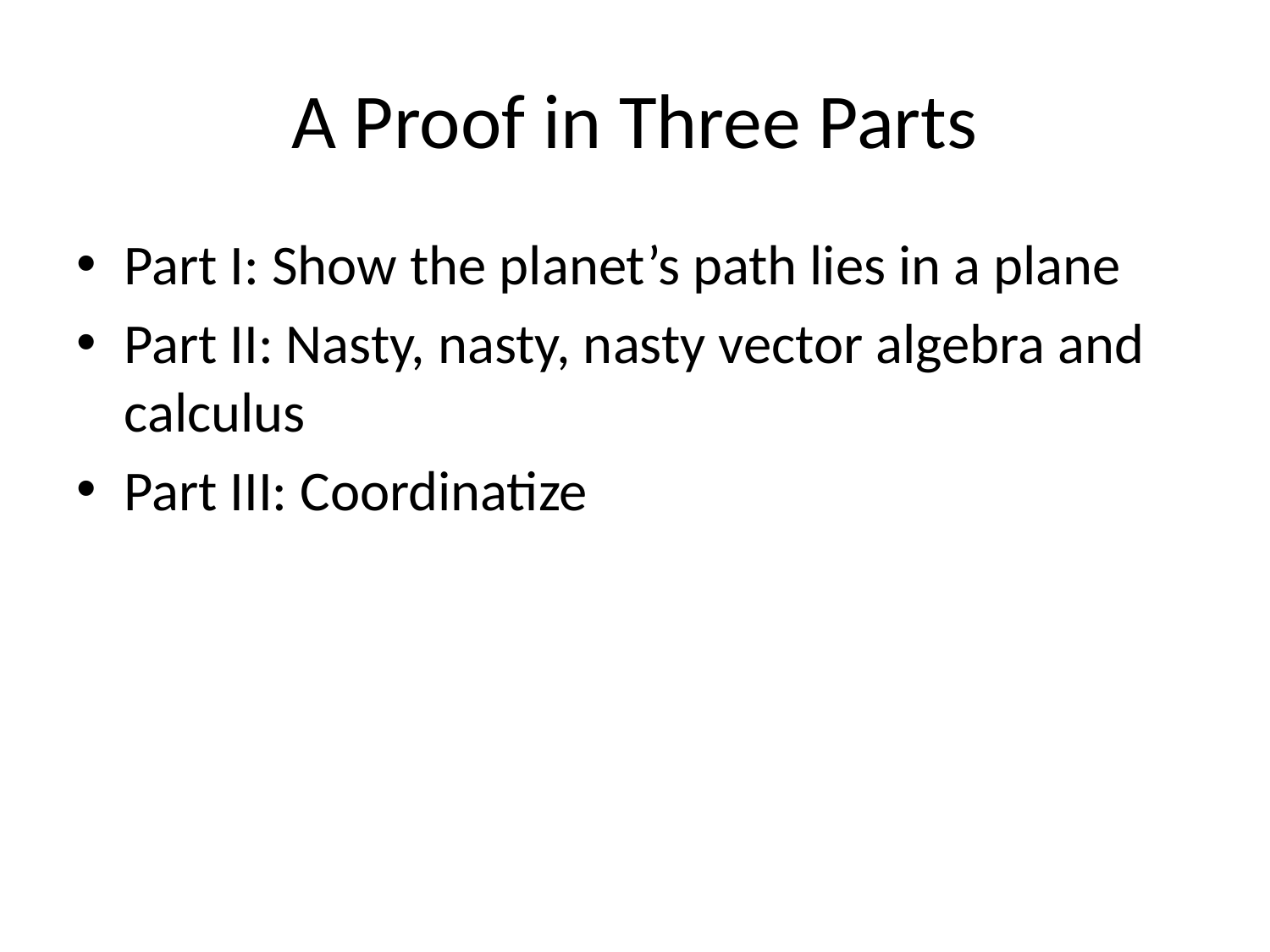

# A Proof in Three Parts
Part I: Show the planet’s path lies in a plane
Part II: Nasty, nasty, nasty vector algebra and calculus
Part III: Coordinatize